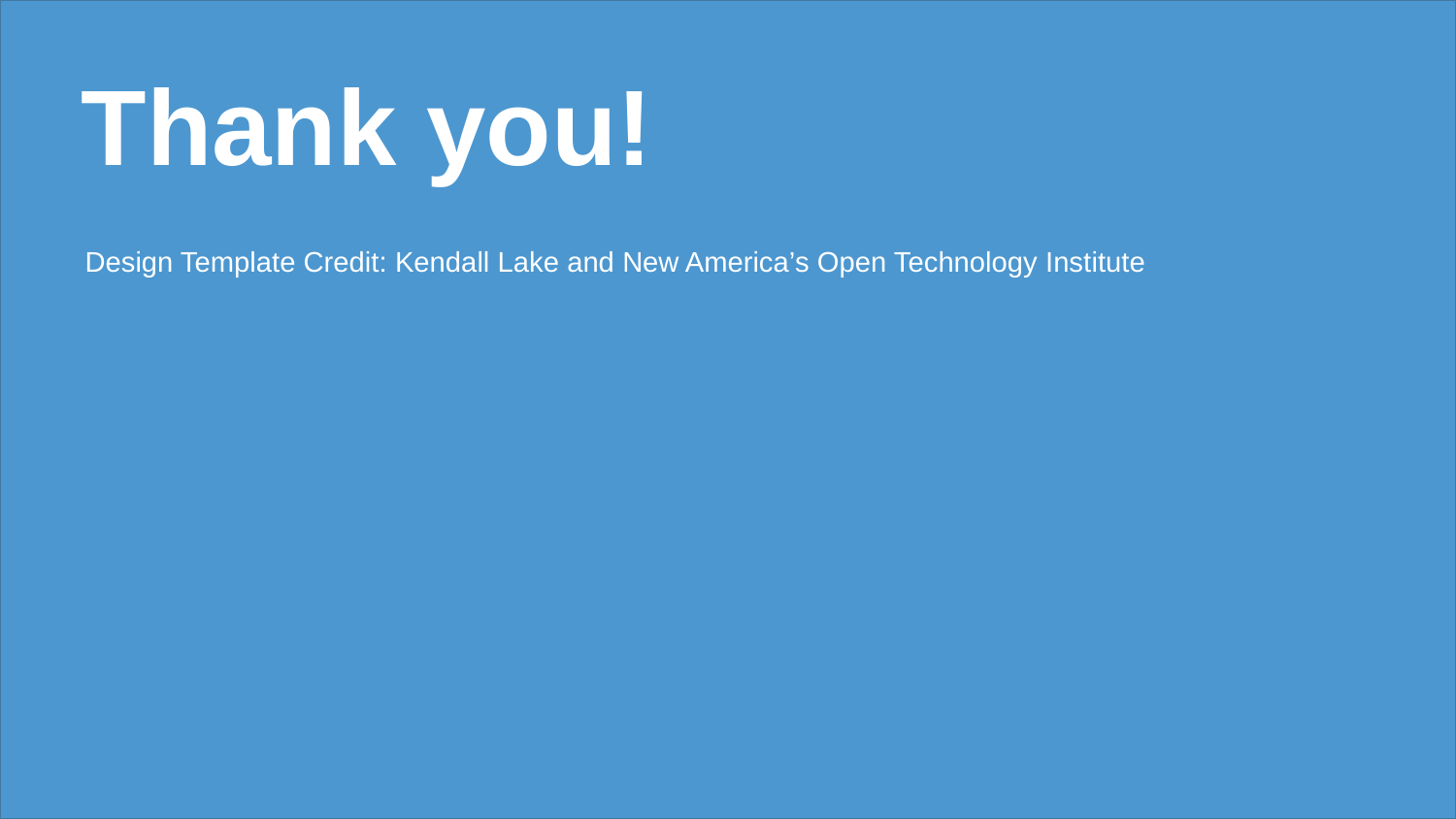

Thank you!
#
Design Template Credit: Kendall Lake and New America’s Open Technology Institute